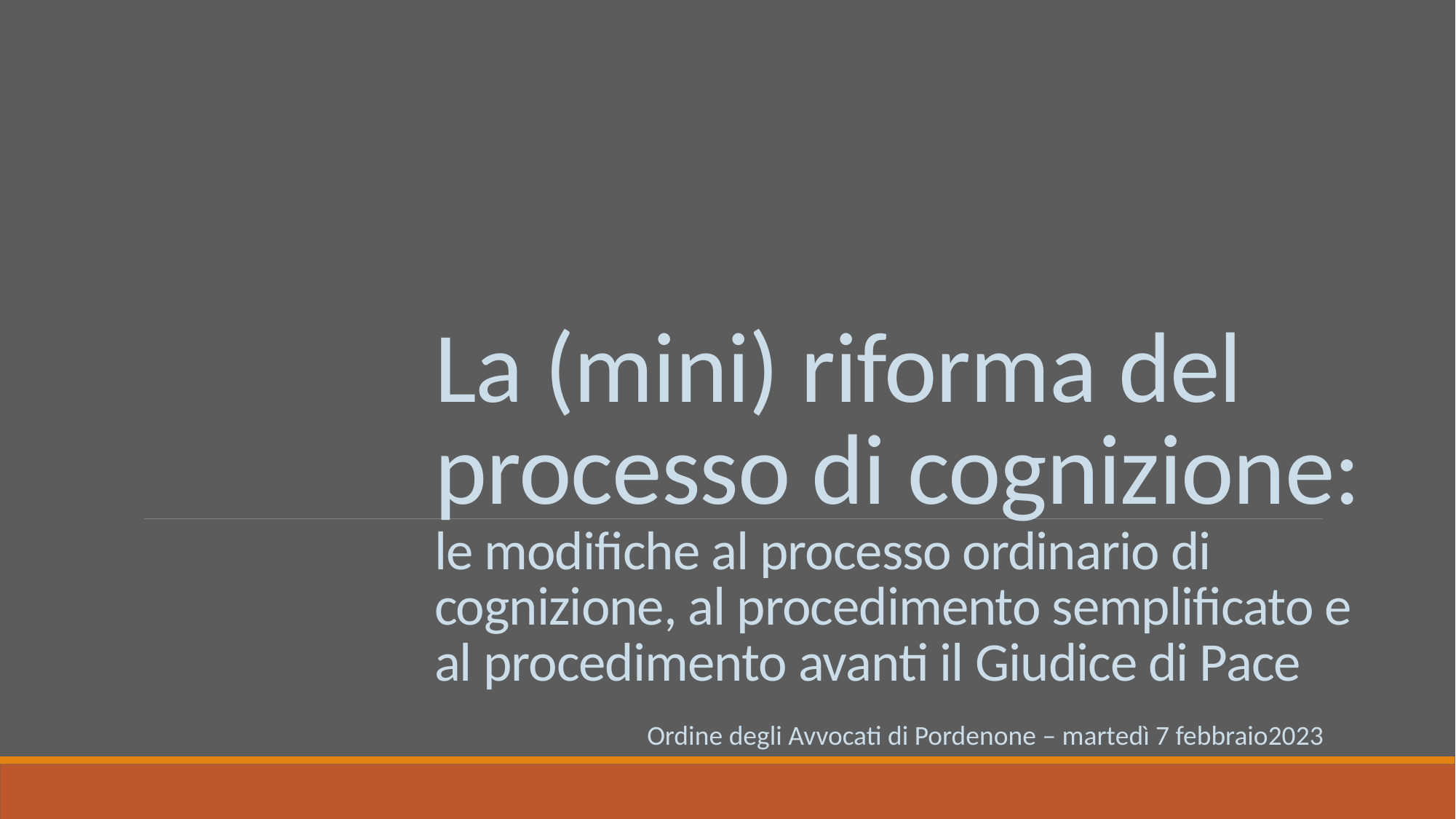

# La (mini) riforma del processo di cognizione: le modifiche al processo ordinario di cognizione, al procedimento semplificato e al procedimento avanti il Giudice di Pace
Ordine degli Avvocati di Pordenone – martedì 7 febbraio2023